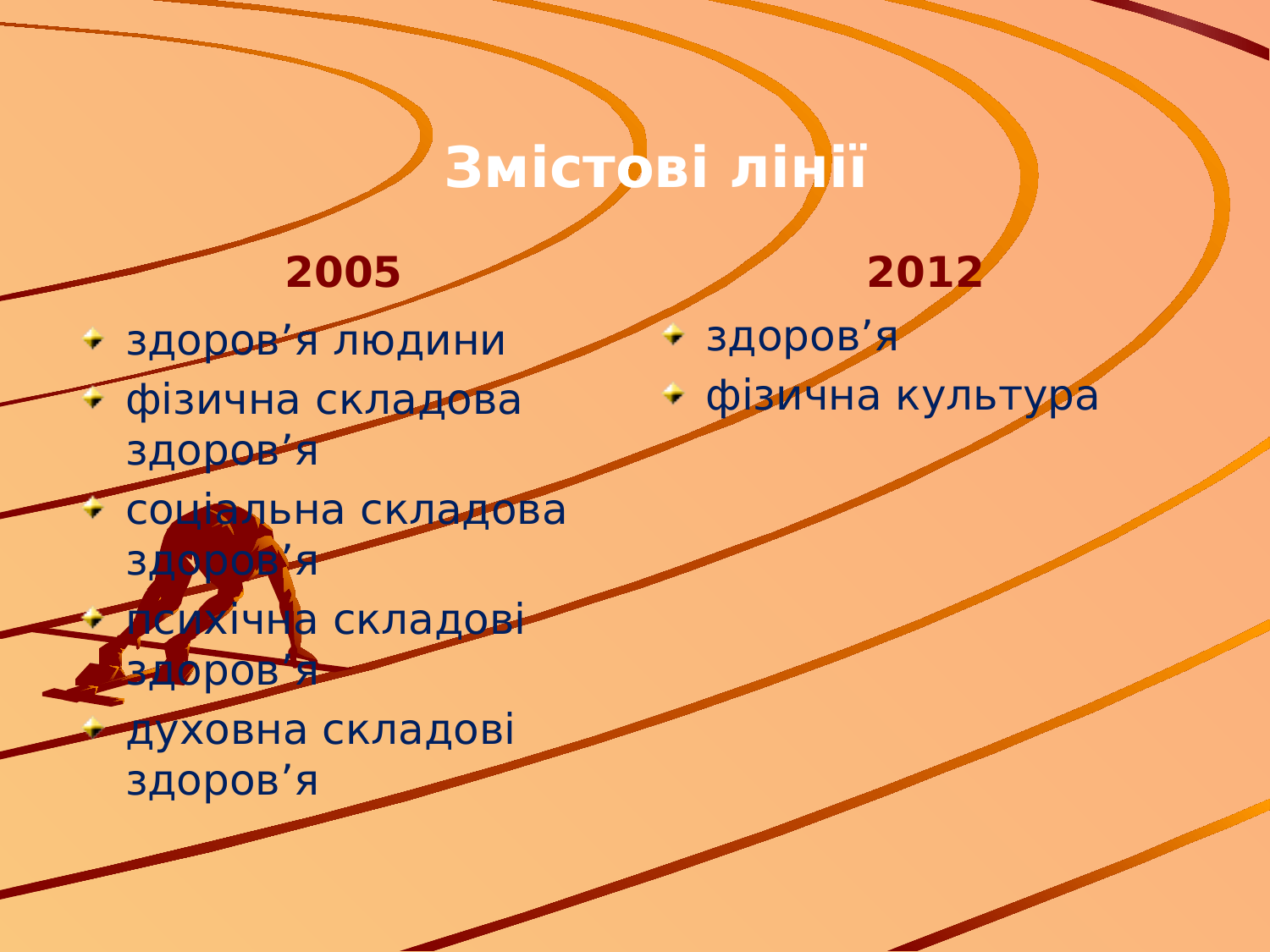

Змістові лінії
2005
2012
здоров’я
фізична культура
здоров’я людини
фізична складова здоров’я
соціальна складова здоров’я
психічна складові здоров’я
духовна складові здоров’я